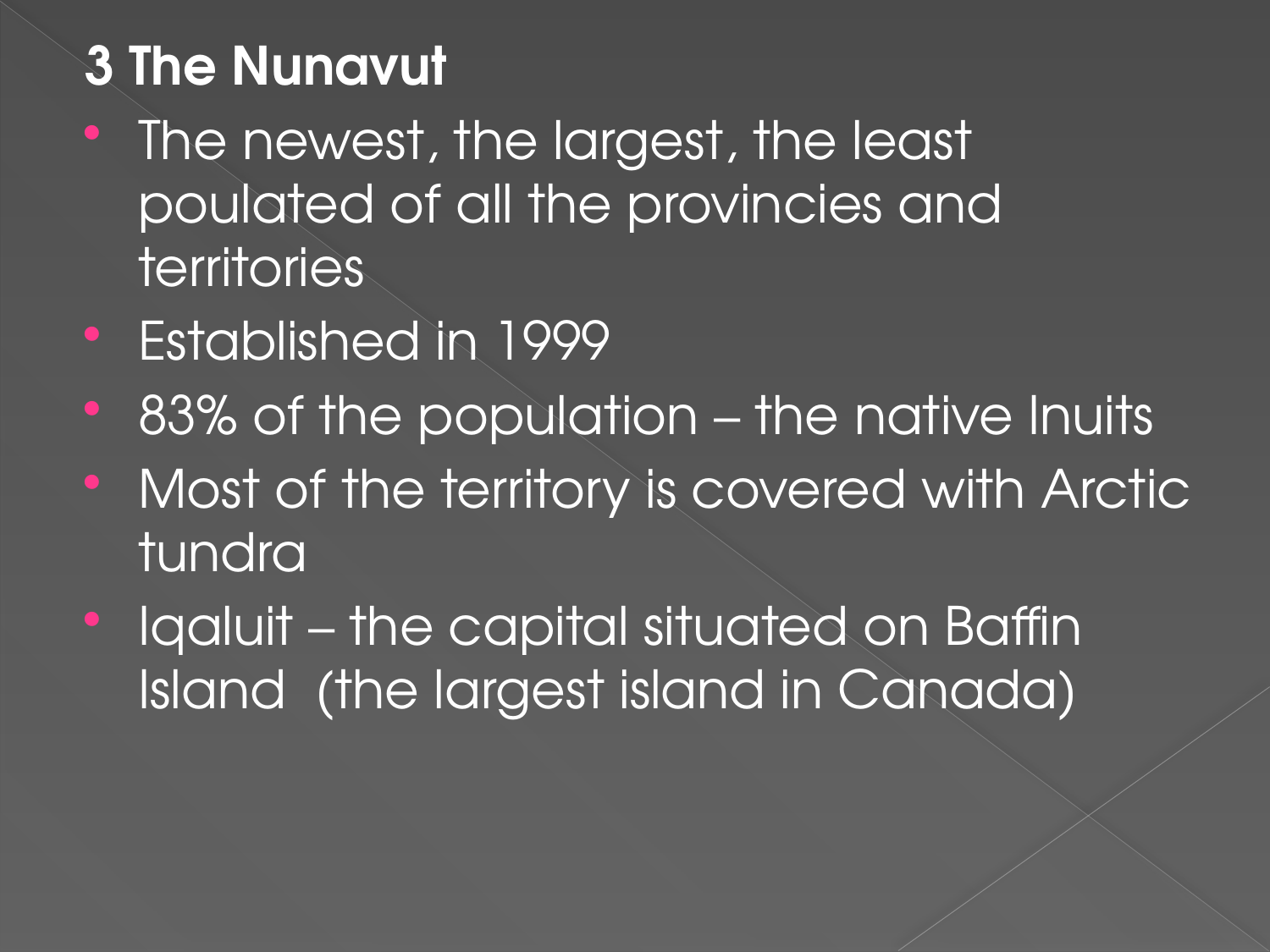

3 The Nunavut
The newest, the largest, the least poulated of all the provincies and territories
Established in 1999
83% of the population – the native Inuits
Most of the territory is covered with Arctic tundra
Iqaluit – the capital situated on Baffin Island  (the largest island in Canada)